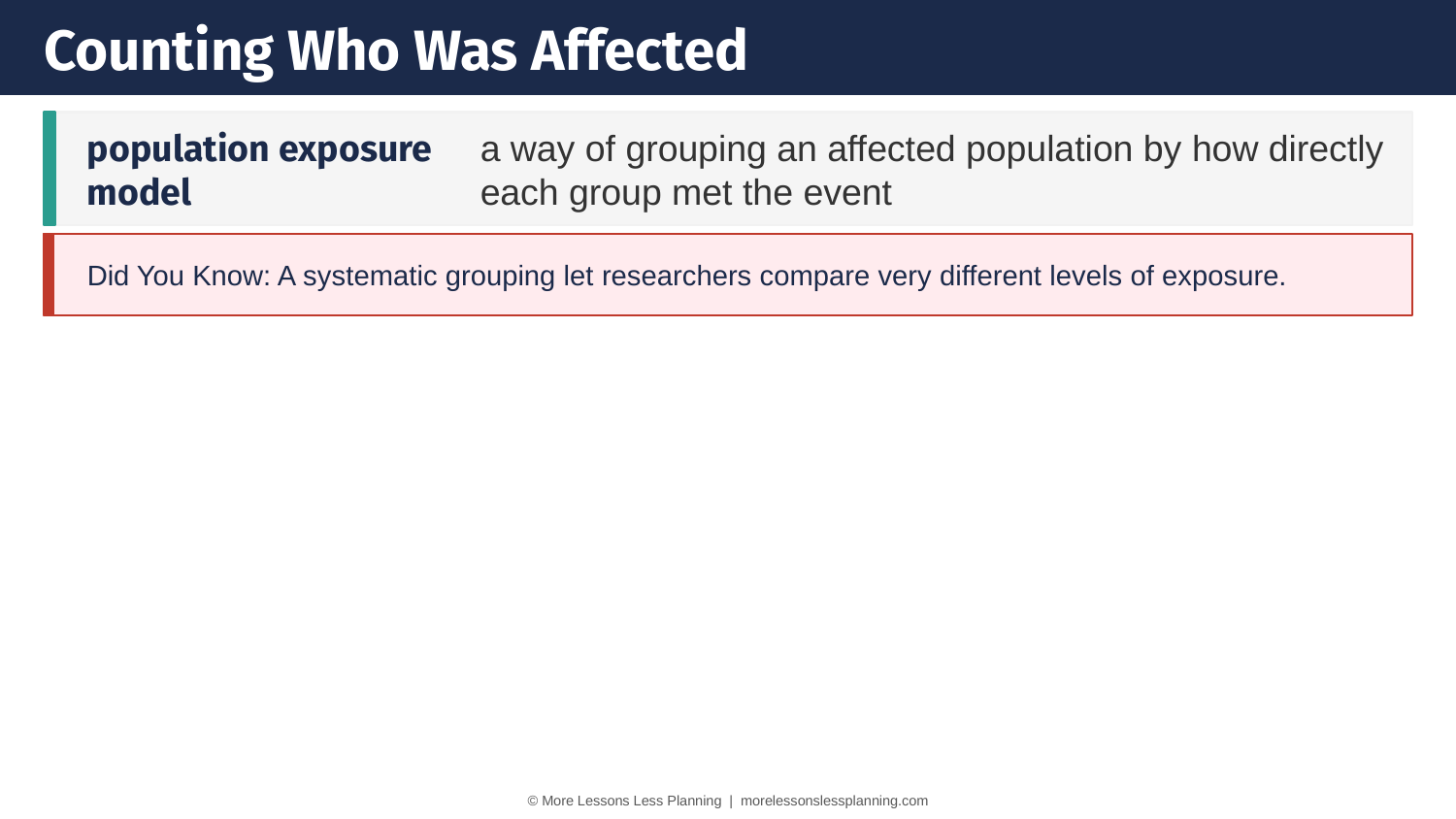

Counting Who Was Affected

population exposure model
a way of grouping an affected population by how directly each group met the event

Did You Know: A systematic grouping let researchers compare very different levels of exposure.
© More Lessons Less Planning  |  morelessonslessplanning.com